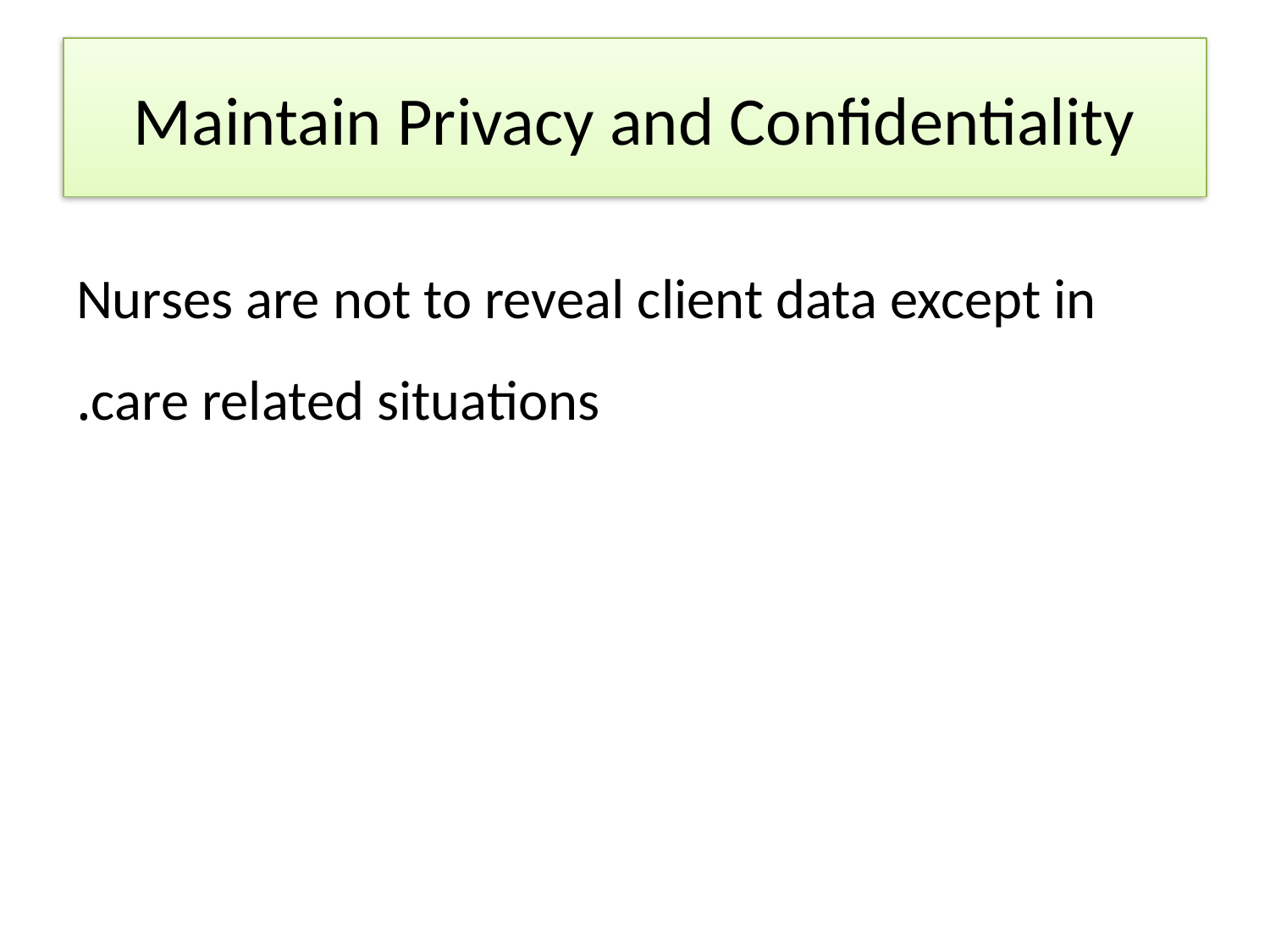

# Maintain Privacy and Confidentiality
Nurses are not to reveal client data except in care related situations.